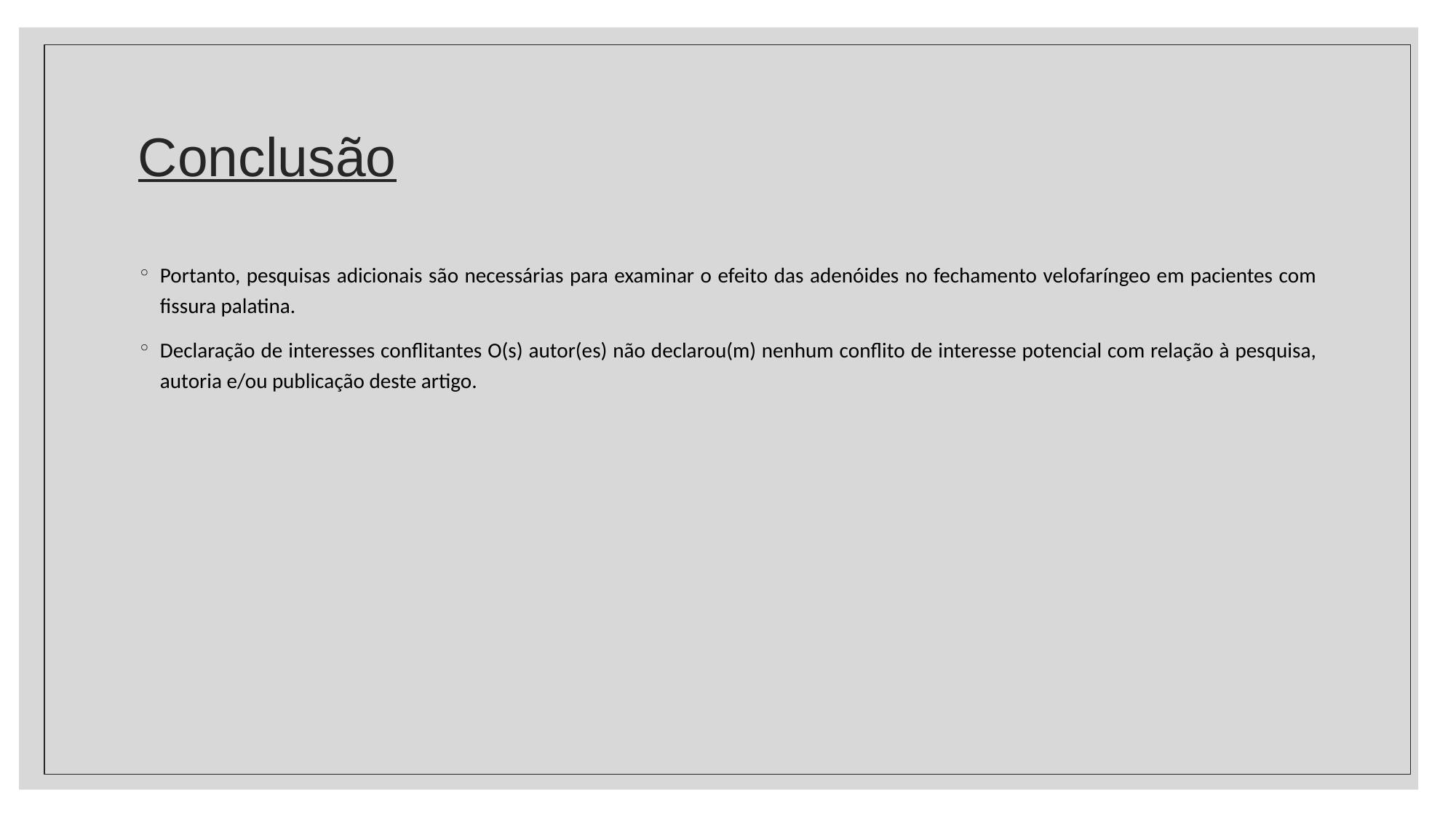

# Conclusão
Portanto, pesquisas adicionais são necessárias para examinar o efeito das adenóides no fechamento velofaríngeo em pacientes com fissura palatina.
Declaração de interesses conflitantes O(s) autor(es) não declarou(m) nenhum conflito de interesse potencial com relação à pesquisa, autoria e/ou publicação deste artigo.